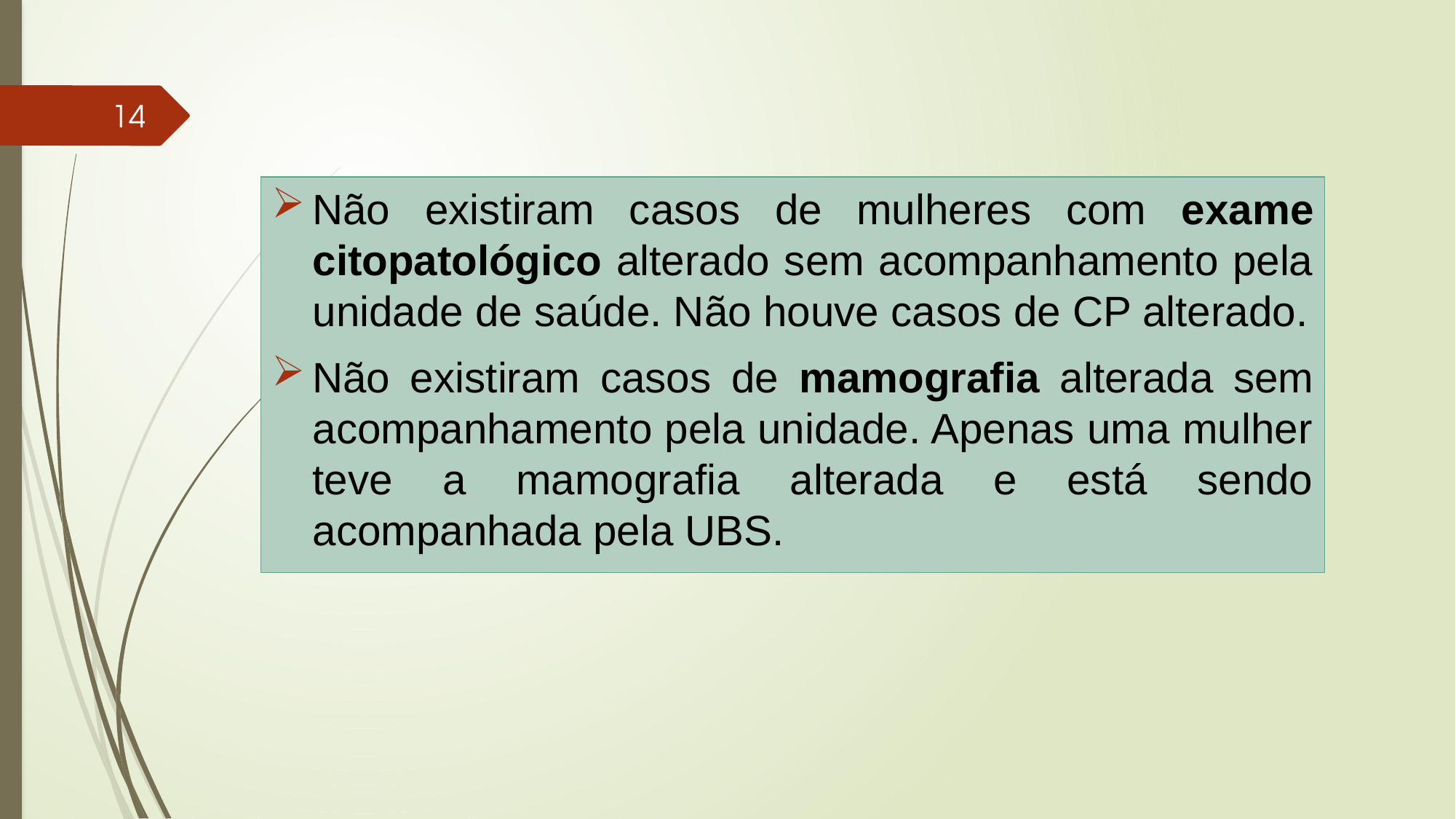

14
Não existiram casos de mulheres com exame citopatológico alterado sem acompanhamento pela unidade de saúde. Não houve casos de CP alterado.
Não existiram casos de mamografia alterada sem acompanhamento pela unidade. Apenas uma mulher teve a mamografia alterada e está sendo acompanhada pela UBS.